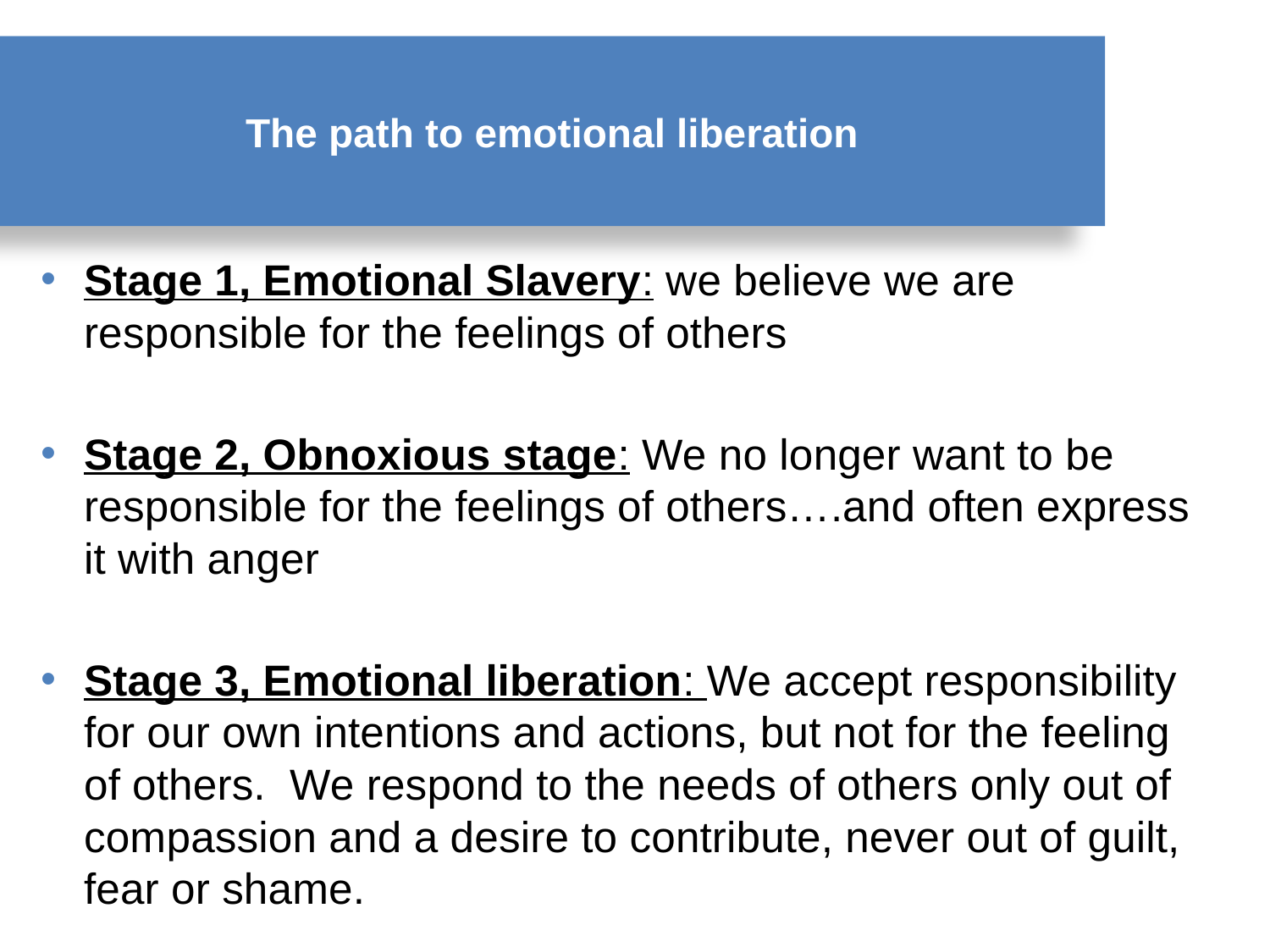

# The path to emotional liberation
Stage 1, Emotional Slavery: we believe we are responsible for the feelings of others

Stage 2, Obnoxious stage: We no longer want to be responsible for the feelings of others….and often express it with anger

Stage 3, Emotional liberation: We accept responsibility for our own intentions and actions, but not for the feeling of others.  We respond to the needs of others only out of compassion and a desire to contribute, never out of guilt, fear or shame.